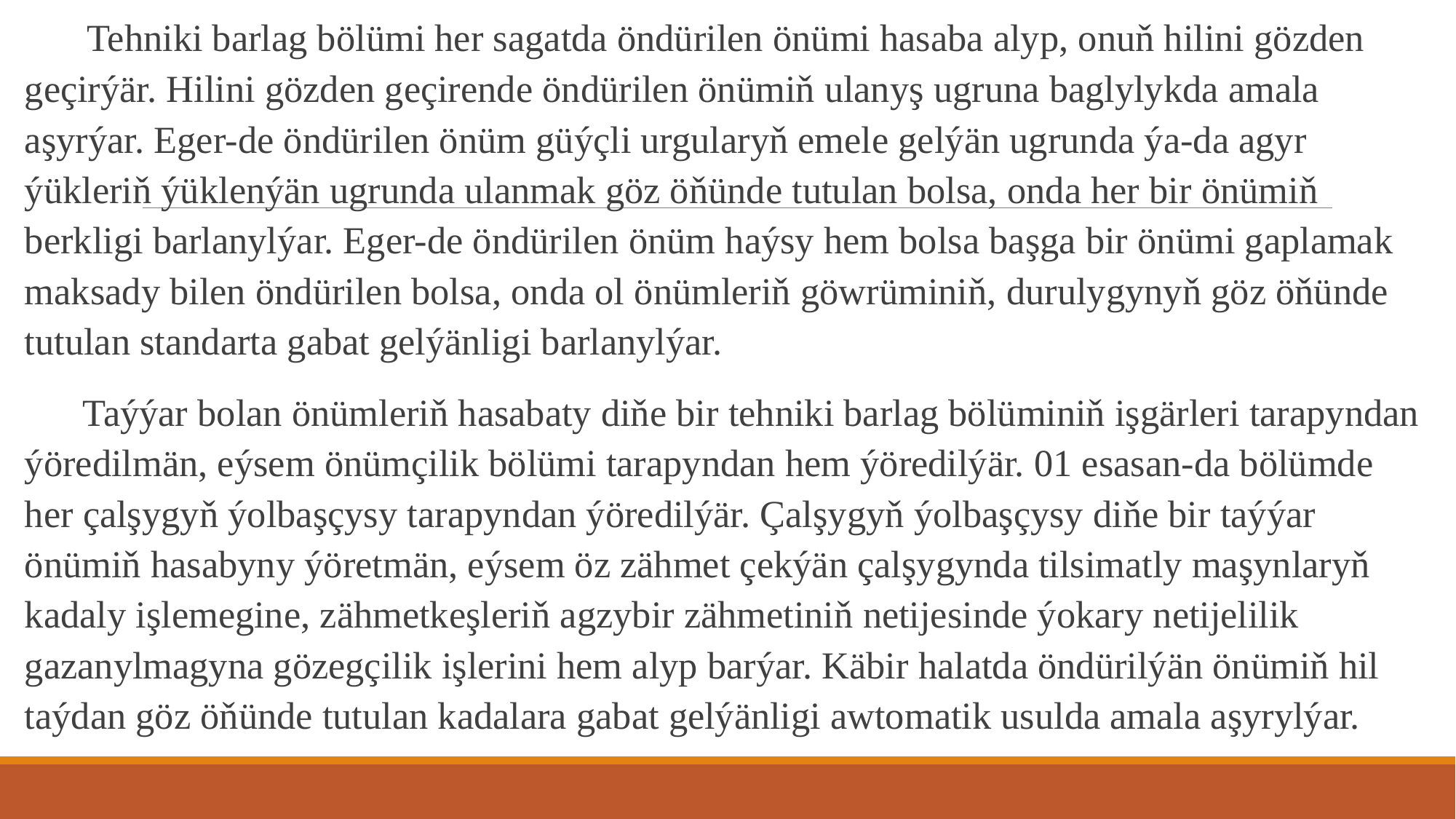

Tehniki barlag bölümi her sagatda öndürilen önümi hasaba alyp, onuň hilini gözden geçirýär. Hilini gözden geçirende öndürilen önümiň ulanyş ugruna baglylykda amala aşyrýar. Eger-de öndürilen önüm güýçli urgularyň emele gelýän ugrunda ýa-da agyr ýükleriň ýüklenýän ugrunda ulanmak göz öňünde tutulan bolsa, onda her bir önümiň berkligi barlanylýar. Eger-de öndürilen önüm haýsy hem bolsa başga bir önümi gaplamak maksady bilen öndürilen bolsa, onda ol önümleriň göwrüminiň, durulygynyň göz öňünde tutulan standarta gabat gelýänligi barlanylýar.
      Taýýar bolan önümleriň hasabaty diňe bir tehniki barlag bölüminiň işgärleri tarapyndan ýöredilmän, eýsem önümçilik bölümi tarapyndan hem ýöredilýär. 01 esasan-da bölümde her çalşygyň ýolbaşçysy tarapyndan ýöredilýär. Çalşygyň ýolbaşçysy diňe bir taýýar önümiň hasabyny ýöretmän, eýsem öz zähmet çekýän çalşygynda tilsimatly maşynlaryň kadaly işlemegine, zähmetkeşleriň agzybir zähmetiniň netijesinde ýokary netijelilik gazanylmagyna gözegçilik işlerini hem alyp barýar. Käbir halatda öndürilýän önümiň hil taýdan göz öňünde tutulan kadalara gabat gelýänligi awtomatik usulda amala aşyrylýar.